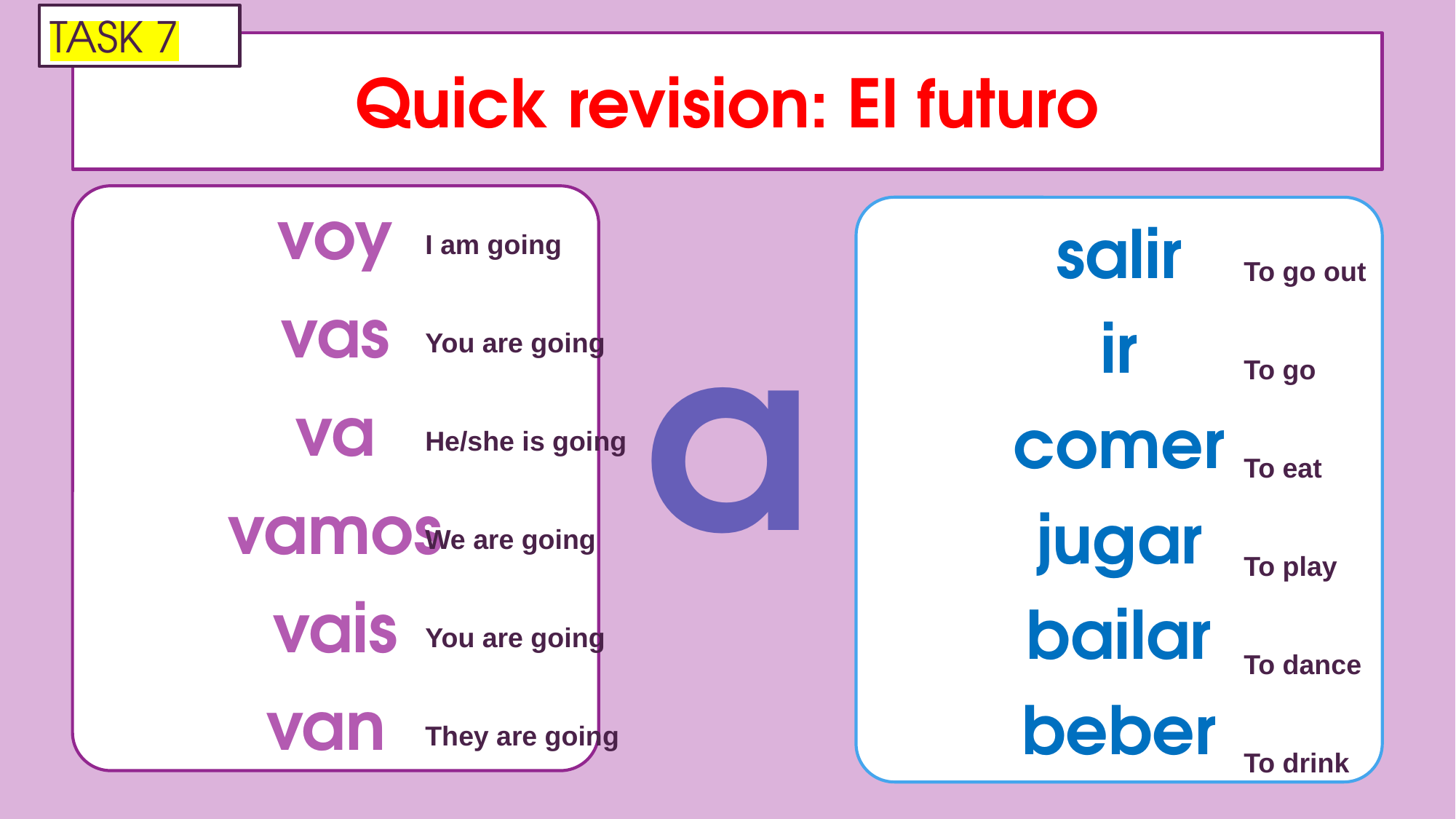

TASK 7
Quick revision: El futuro
I am going
You are going
He/she is going
We are going
You are going
They are going
To go out
To go
To eat
To play
To dance
To drink
voy
vas
va
vamos
vais
van
salir
ir
comer
jugar
bailar
beber
a